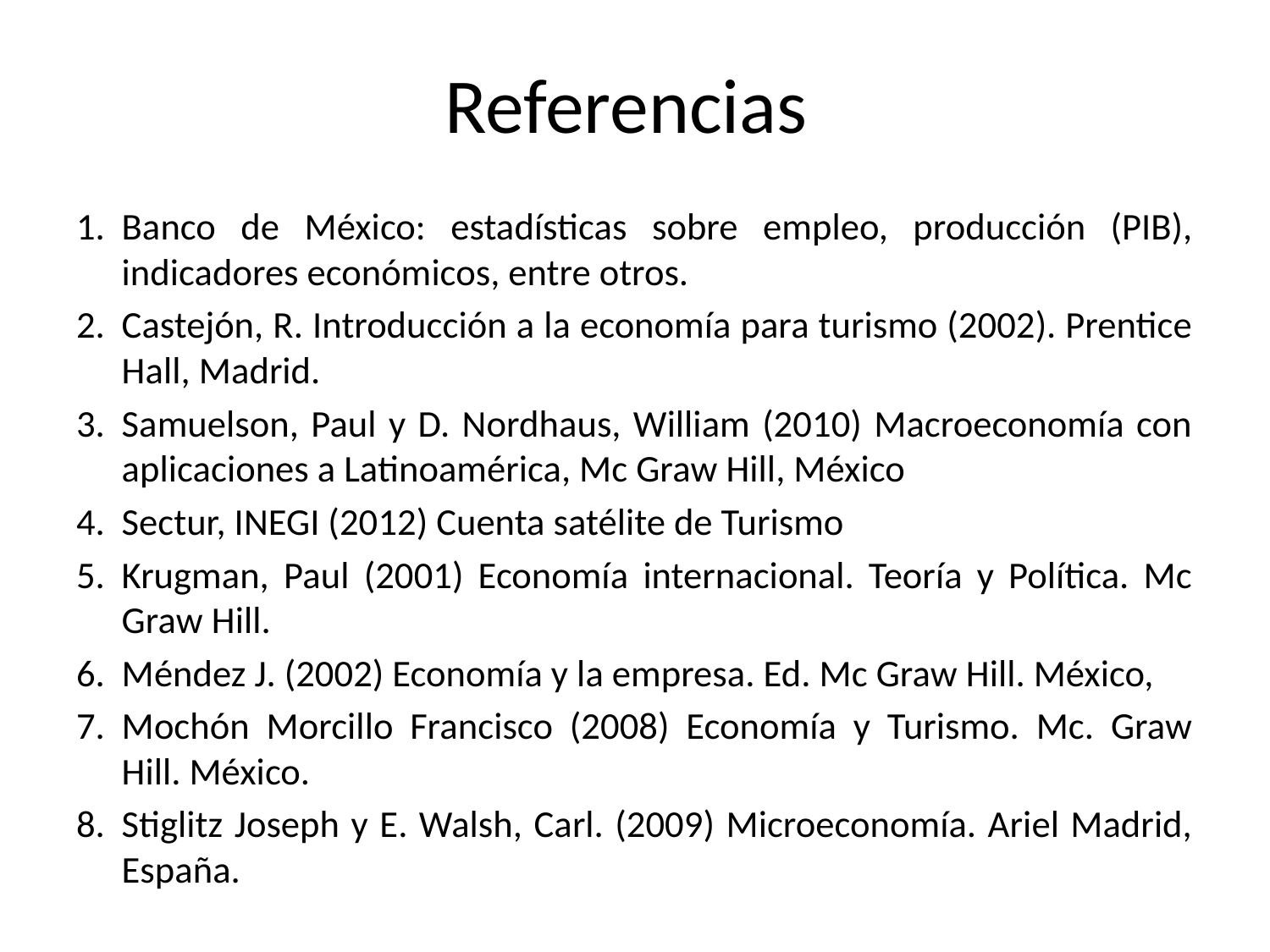

# Referencias
Banco de México: estadísticas sobre empleo, producción (PIB), indicadores económicos, entre otros.
Castejón, R. Introducción a la economía para turismo (2002). Prentice Hall, Madrid.
Samuelson, Paul y D. Nordhaus, William (2010) Macroeconomía con aplicaciones a Latinoamérica, Mc Graw Hill, México
Sectur, INEGI (2012) Cuenta satélite de Turismo
Krugman, Paul (2001) Economía internacional. Teoría y Política. Mc Graw Hill.
Méndez J. (2002) Economía y la empresa. Ed. Mc Graw Hill. México,
Mochón Morcillo Francisco (2008) Economía y Turismo. Mc. Graw Hill. México.
Stiglitz Joseph y E. Walsh, Carl. (2009) Microeconomía. Ariel Madrid, España.